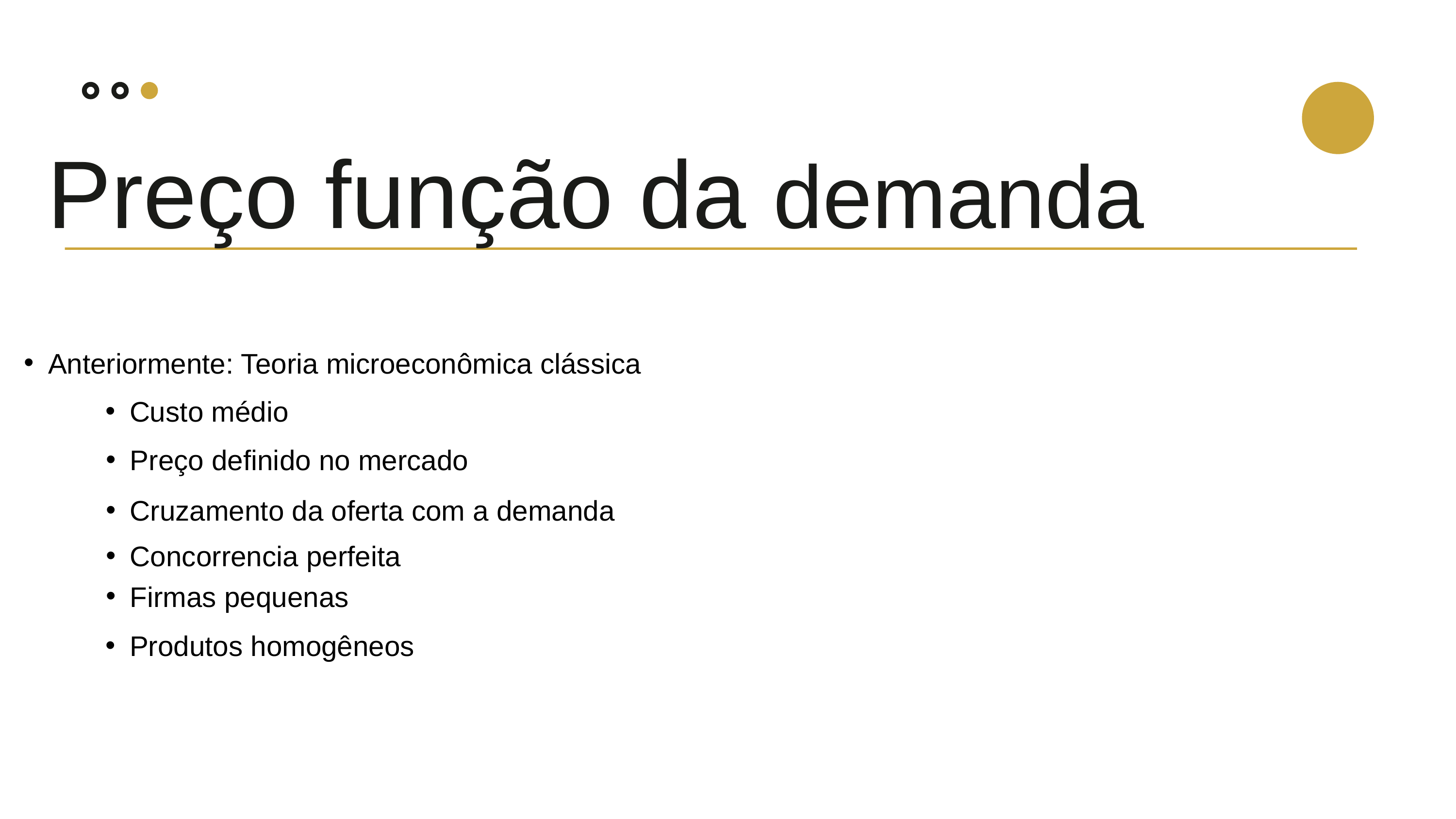

Preço função da demanda

Anteriormente: Teoria microeconômica clássica

Custo médio
Preço definido no mercado
Cruzamento da oferta com a demanda

Concorrencia perfeita
Firmas pequenas
Produtos homogêneos